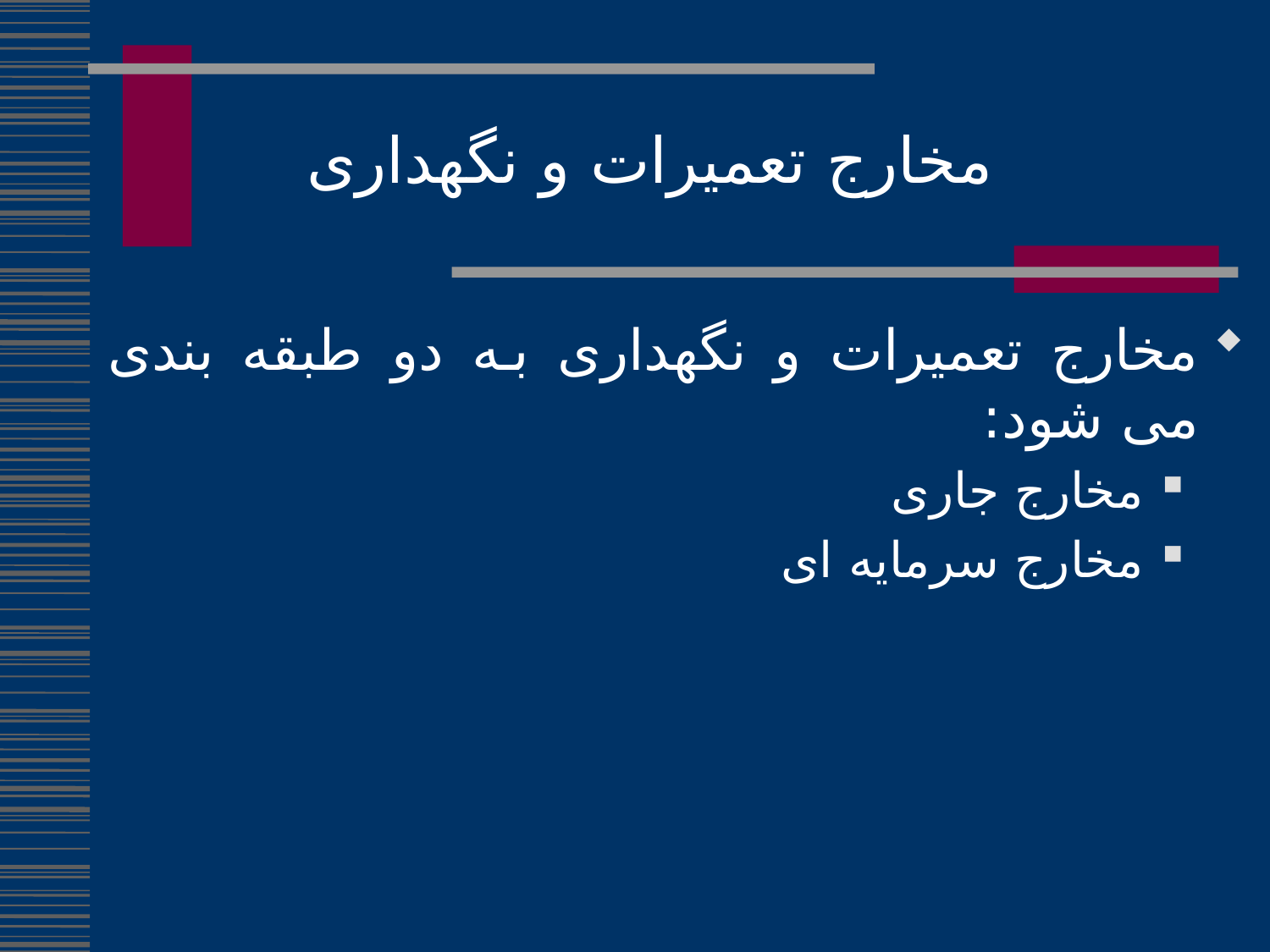

مخارج تعمیرات و نگهداری
مخارج تعمیرات و نگهداری به دو طبقه بندی می شود:
مخارج جاری
مخارج سرمایه ای
333